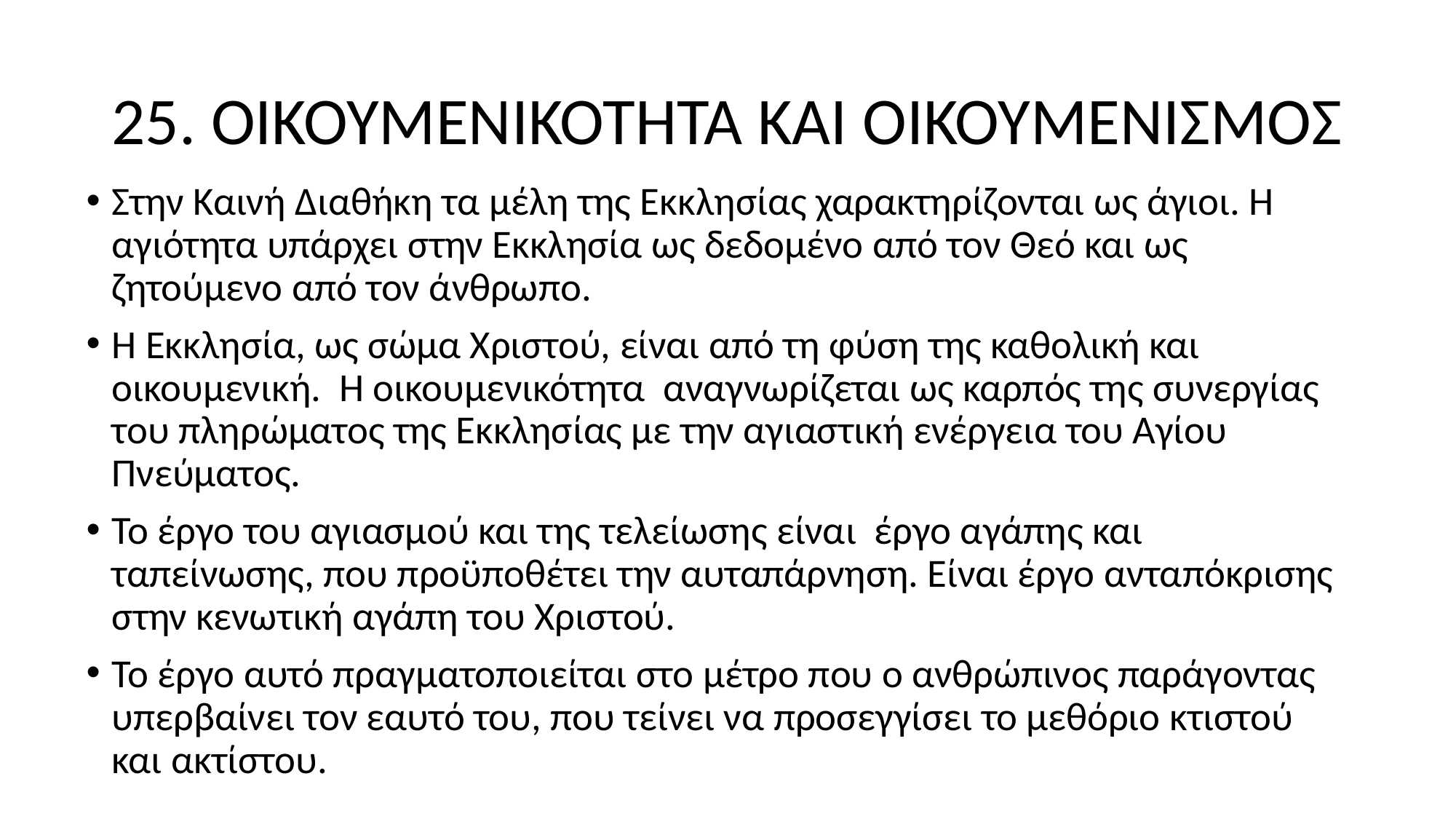

# 25. ΟΙΚΟΥΜΕΝΙΚΟΤΗΤΑ ΚΑΙ ΟΙΚΟΥΜΕΝΙΣΜΟΣ
Στην Καινή Διαθήκη τα μέλη της Εκκλησίας χαρακτηρίζονται ως άγιοι. Η αγιότητα υπάρχει στην Εκκλησία ως δεδομένο από τον Θεό και ως ζητούμενο από τον άνθρωπο.
Η Εκκλησία, ως σώμα Χριστού, είναι από τη φύση της καθολική και οικουμενική.  Η οικουμενικότητα  αναγνωρίζεται ως καρπός της συνεργίας του πληρώματος της Εκκλησίας με την αγιαστική ενέργεια του Αγίου Πνεύματος.
Το έργο του αγιασμού και της τελείωσης είναι  έργο αγάπης και ταπείνωσης, που προϋποθέτει την αυταπάρνηση. Είναι έργο ανταπόκρισης στην κενωτική αγάπη του Χριστού.
Το έργο αυτό πραγματοποιείται στο μέτρο που ο ανθρώπινος παράγοντας υπερβαίνει τον εαυτό του, που τείνει να προσεγγίσει το μεθόριο κτιστού και ακτίστου.